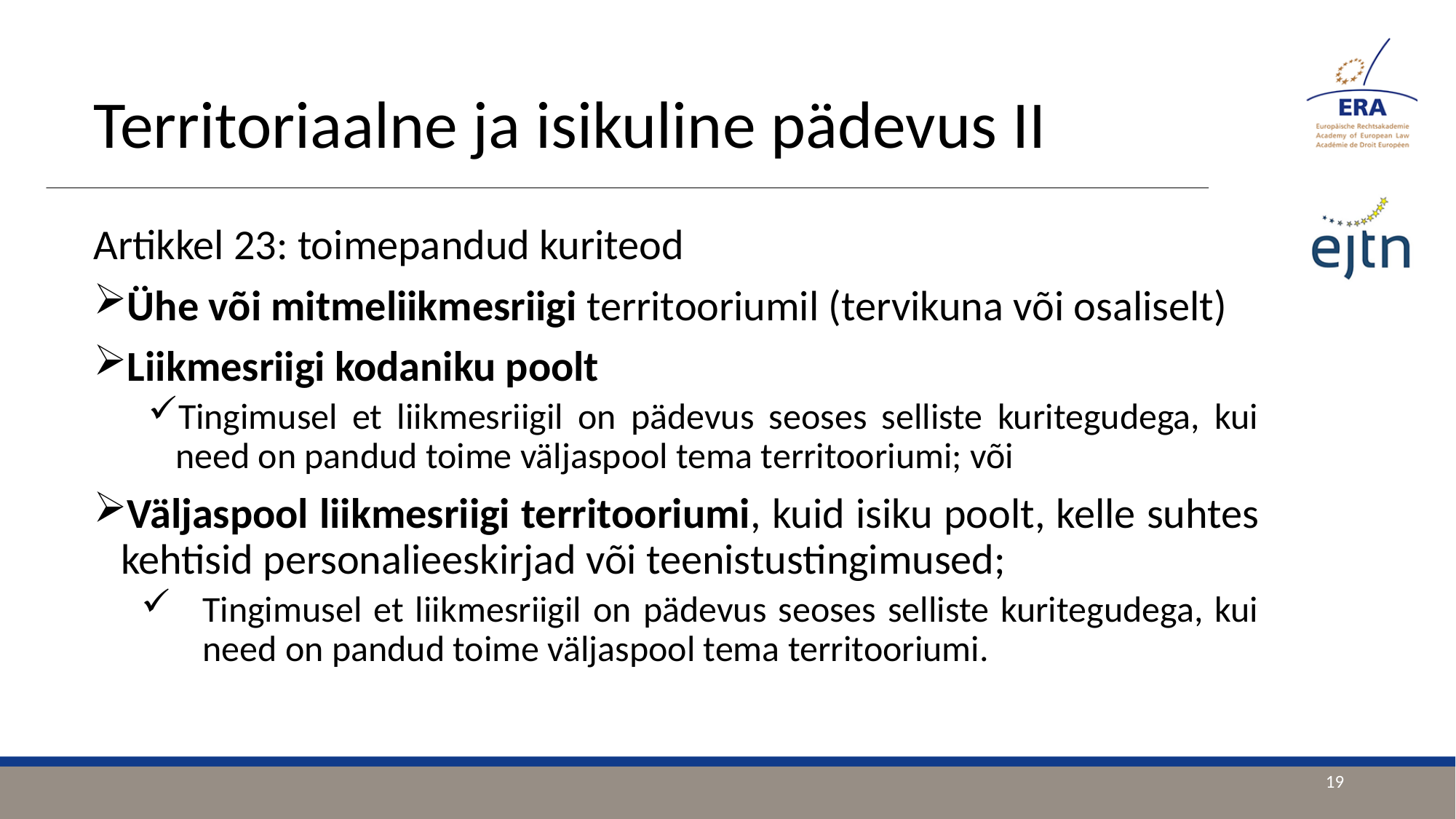

# Territoriaalne ja isikuline pädevus II
Artikkel 23: toimepandud kuriteod
Ühe või mitmeliikmesriigi territooriumil (tervikuna või osaliselt)
Liikmesriigi kodaniku poolt
Tingimusel et liikmesriigil on pädevus seoses selliste kuritegudega, kui need on pandud toime väljaspool tema territooriumi; või
Väljaspool liikmesriigi territooriumi, kuid isiku poolt, kelle suhtes kehtisid personalieeskirjad või teenistustingimused;
Tingimusel et liikmesriigil on pädevus seoses selliste kuritegudega, kui need on pandud toime väljaspool tema territooriumi.

19